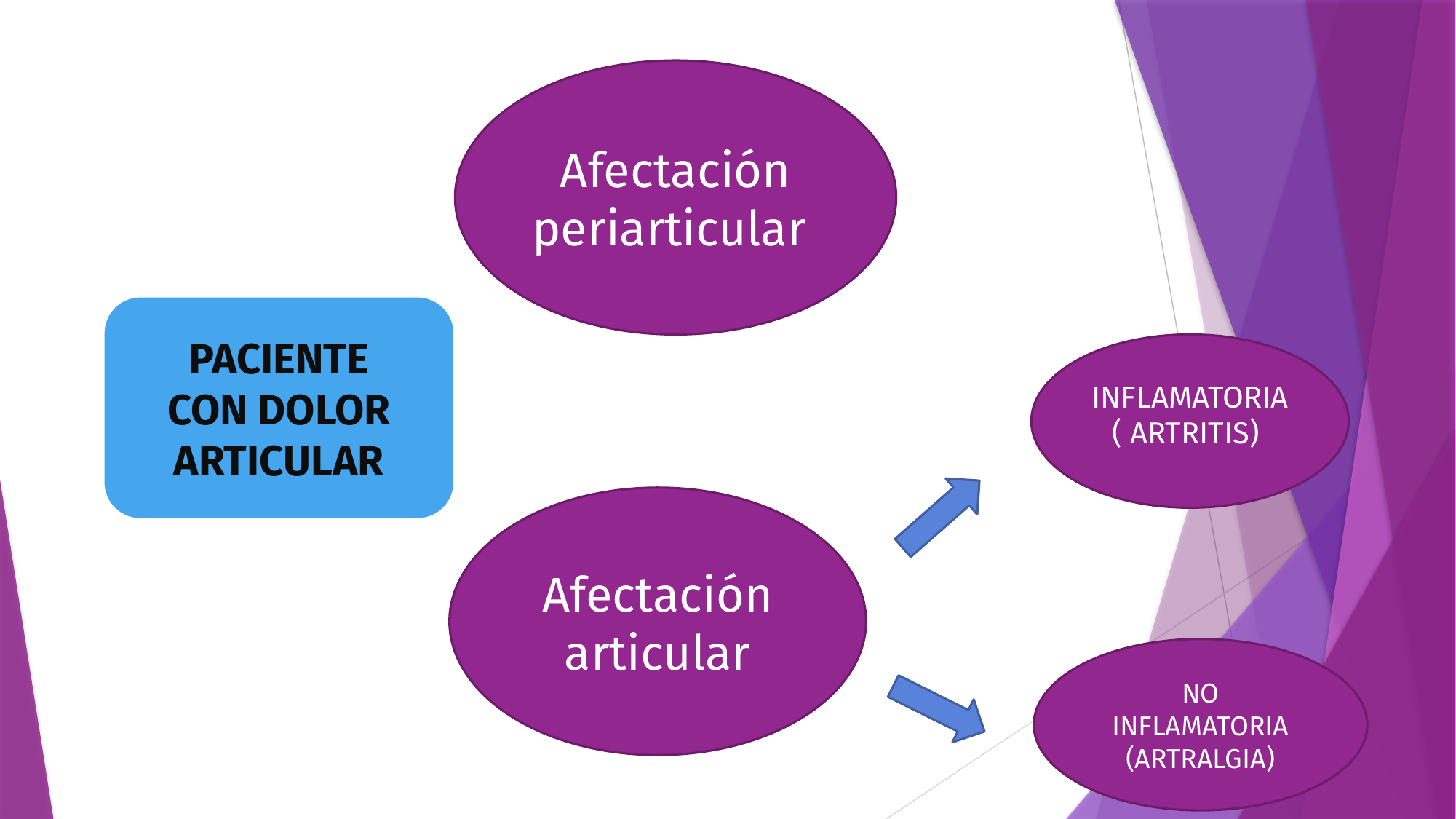

Afectación periarticular
#
PACIENTE
CON DOLOR
ARTICULAR

INFLAMATORIA
( ARTRITIS)

Afectación articular

NO INFLAMATORIA
(ARTRALGIA)